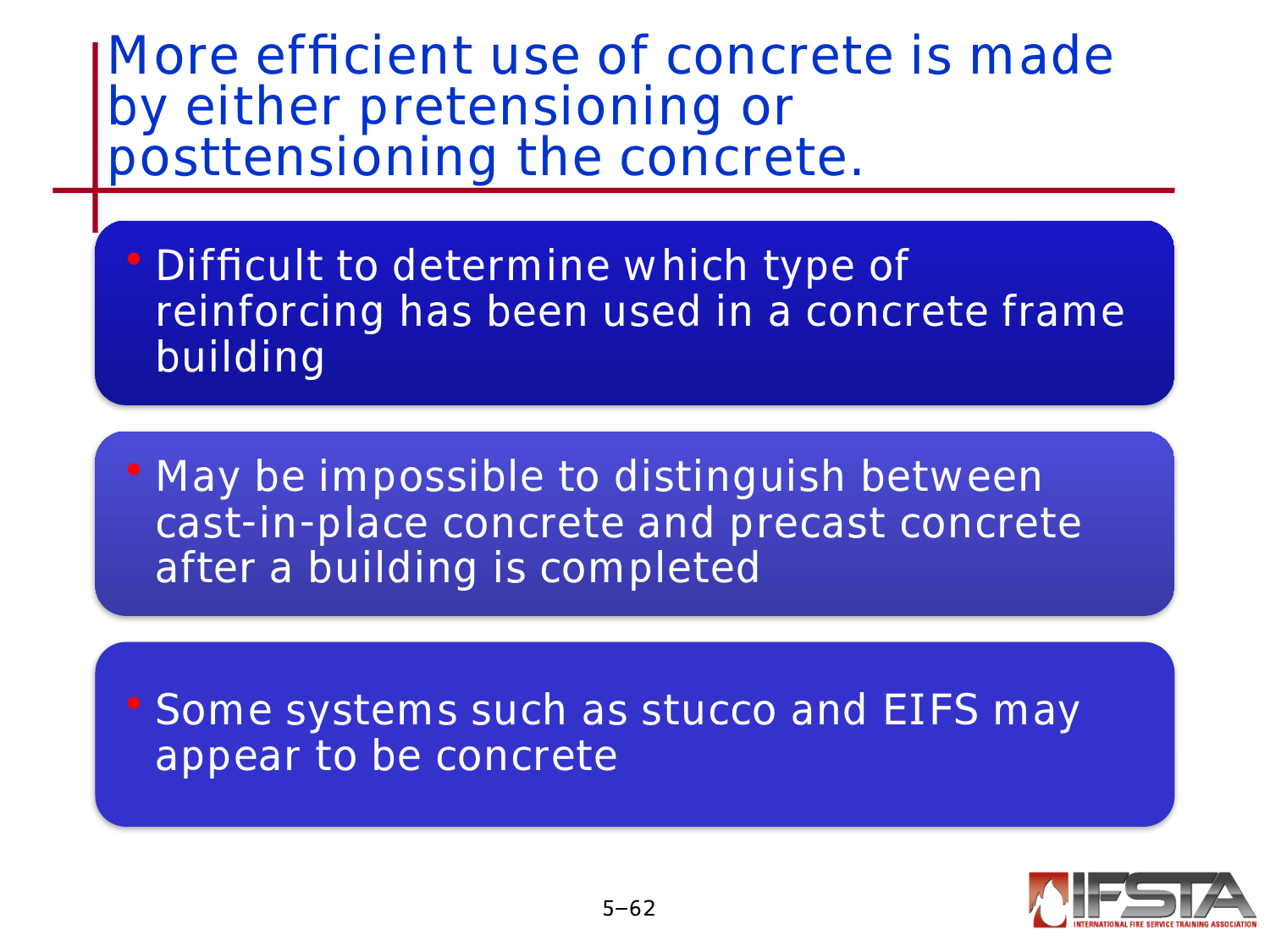

# More efficient use of concrete is made by either pretensioning or posttensioning the concrete.
Difficult to determine which type of reinforcing has been used in a concrete frame building
May be impossible to distinguish between cast-in-place concrete and precast concrete after a building is completed
Some systems such as stucco and EIFS may appear to be concrete
5–62